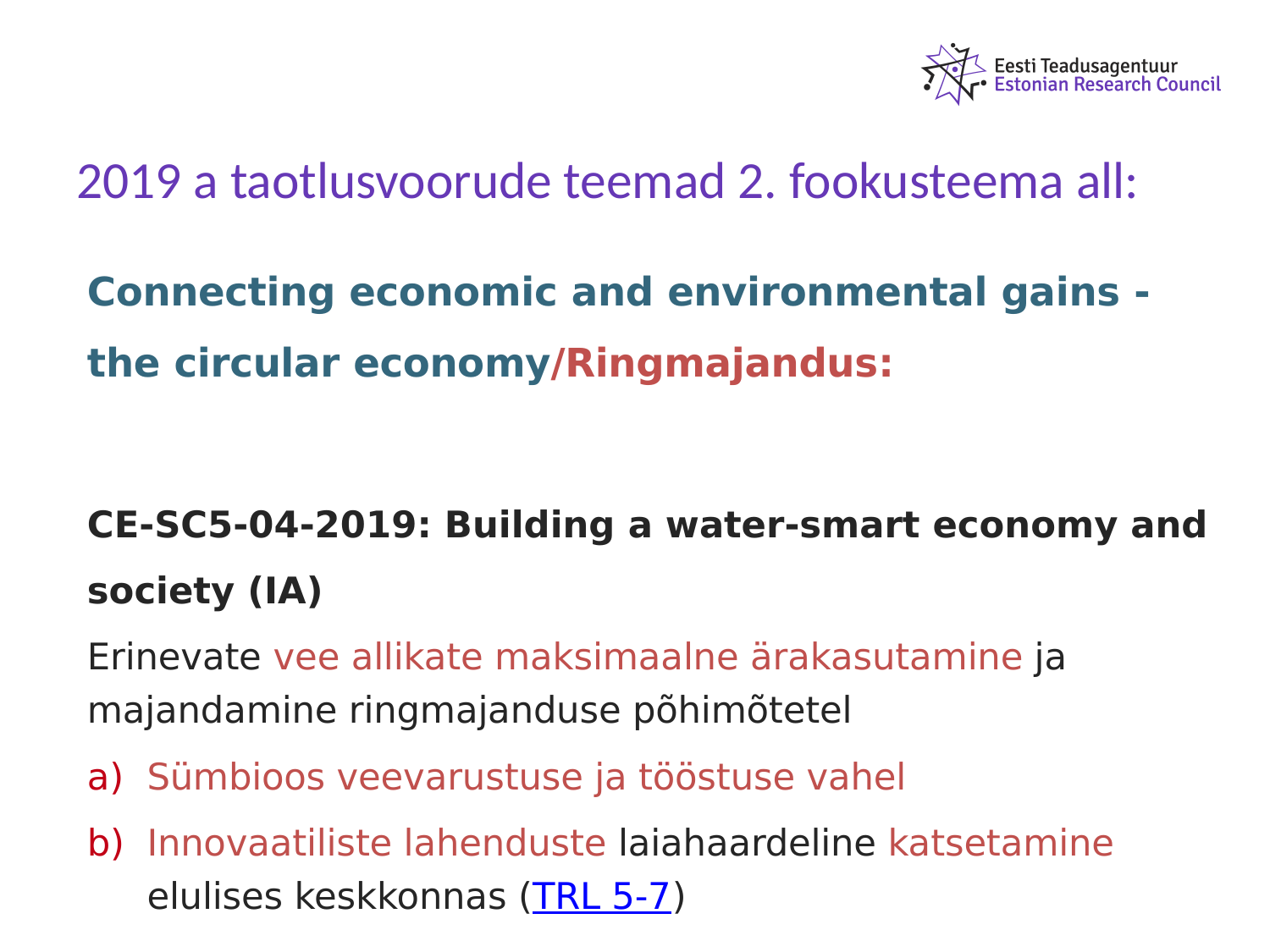

# 2019 a taotlusvoorude teemad 2. fookusteema all:
Connecting economic and environmental gains - the circular economy/Ringmajandus:

CE-SC5-04-2019: Building a water-smart economy and society (IA)
Erinevate vee allikate maksimaalne ärakasutamine ja majandamine ringmajanduse põhimõtetel
Sümbioos veevarustuse ja tööstuse vahel
Innovaatiliste lahenduste laiahaardeline katsetamine elulises keskkonnas (TRL 5-7)